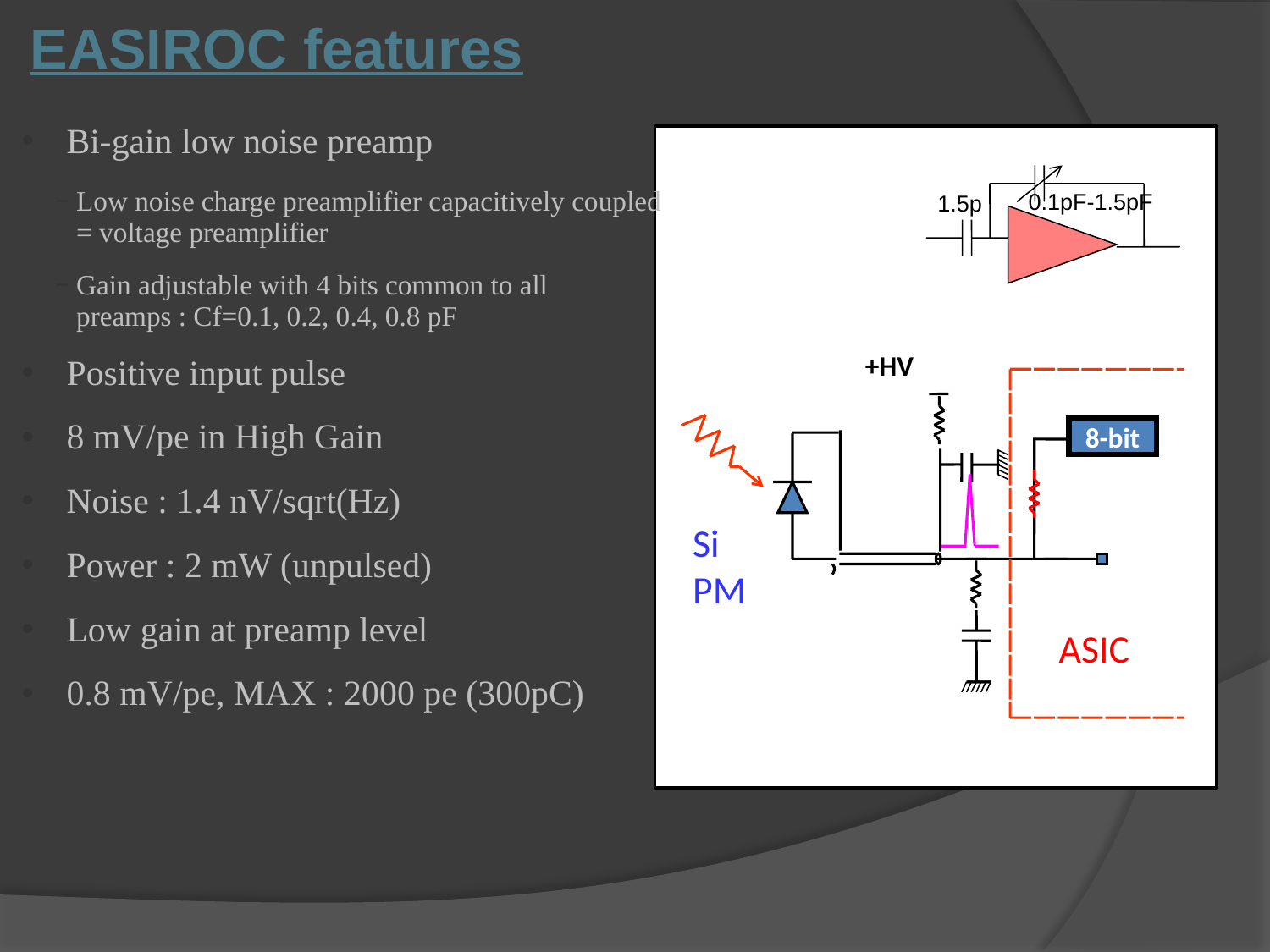

EASIROC features
Bi-gain low noise preamp
Low noise charge preamplifier capacitively coupled = voltage preamplifier
Gain adjustable with 4 bits common to all preamps : Cf=0.1, 0.2, 0.4, 0.8 pF
Positive input pulse
8 mV/pe in High Gain
Noise : 1.4 nV/sqrt(Hz)
Power : 2 mW (unpulsed)
Low gain at preamp level
0.8 mV/pe, MAX : 2000 pe (300pC)

0.1pF-1.5pF

1.5pF

+HV

8-bit DAC

Si PM

ASIC